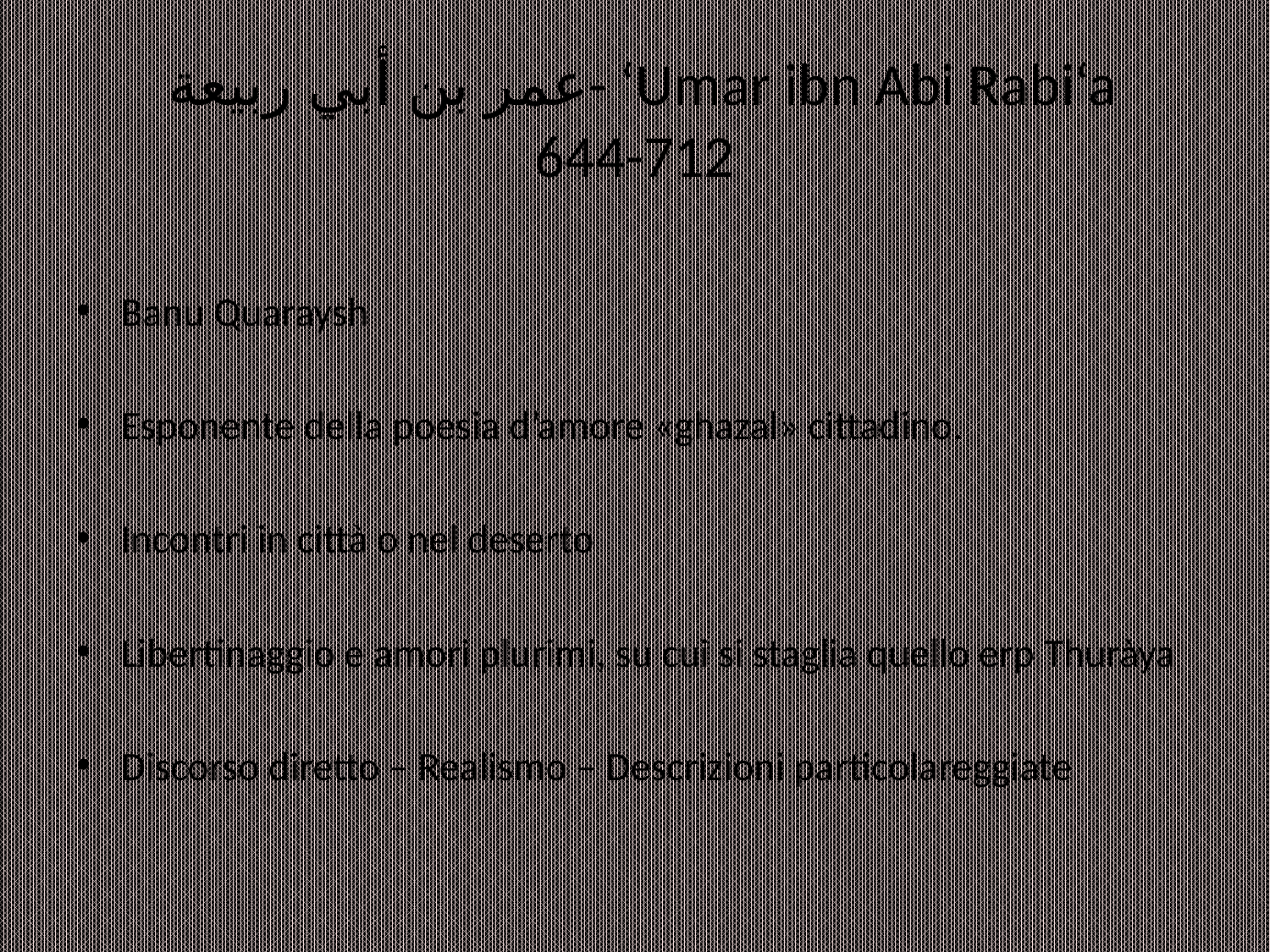

# عمر بن أبي ربيعة- ‘Umar ibn Abi Rabi‘a 644-712

Banu Quaraysh

Esponente della poesia d’amore «ghazal» cittadino.

Incontri in città o nel deserto

Libertinaggio e amori plurimi, su cui si staglia quello erp Thuràya

Discorso diretto – Realismo – Descrizioni particolareggiate